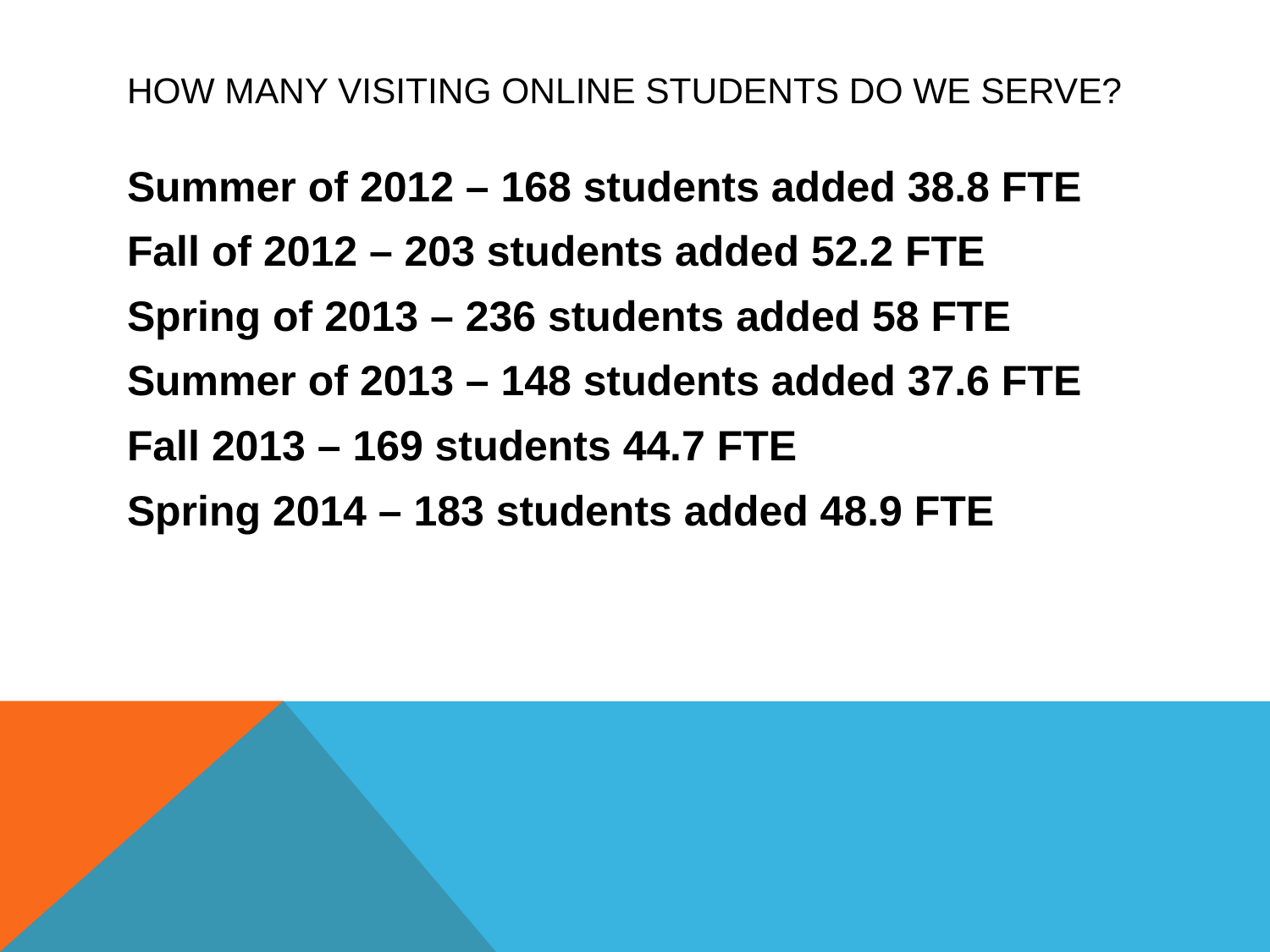

# How many visiting online students do we serve?
Summer of 2012 – 168 students added 38.8 FTE
Fall of 2012 – 203 students added 52.2 FTE
Spring of 2013 – 236 students added 58 FTE
Summer of 2013 – 148 students added 37.6 FTE
Fall 2013 – 169 students 44.7 FTE
Spring 2014 – 183 students added 48.9 FTE